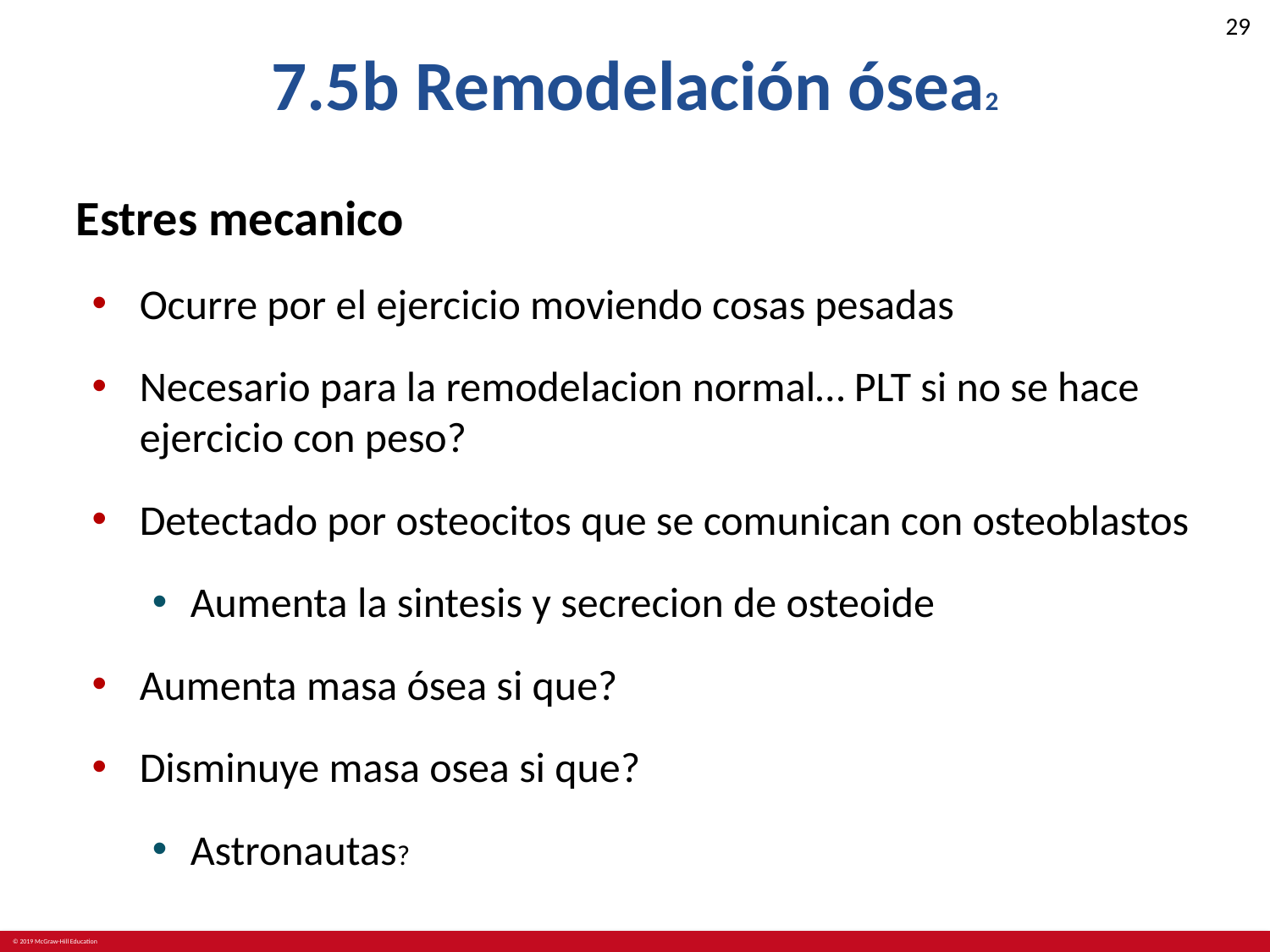

# 7.5b Remodelación ósea2
Estres mecanico
Ocurre por el ejercicio moviendo cosas pesadas
Necesario para la remodelacion normal… PLT si no se hace ejercicio con peso?
Detectado por osteocitos que se comunican con osteoblastos
Aumenta la sintesis y secrecion de osteoide
Aumenta masa ósea si que?
Disminuye masa osea si que?
Astronautas?